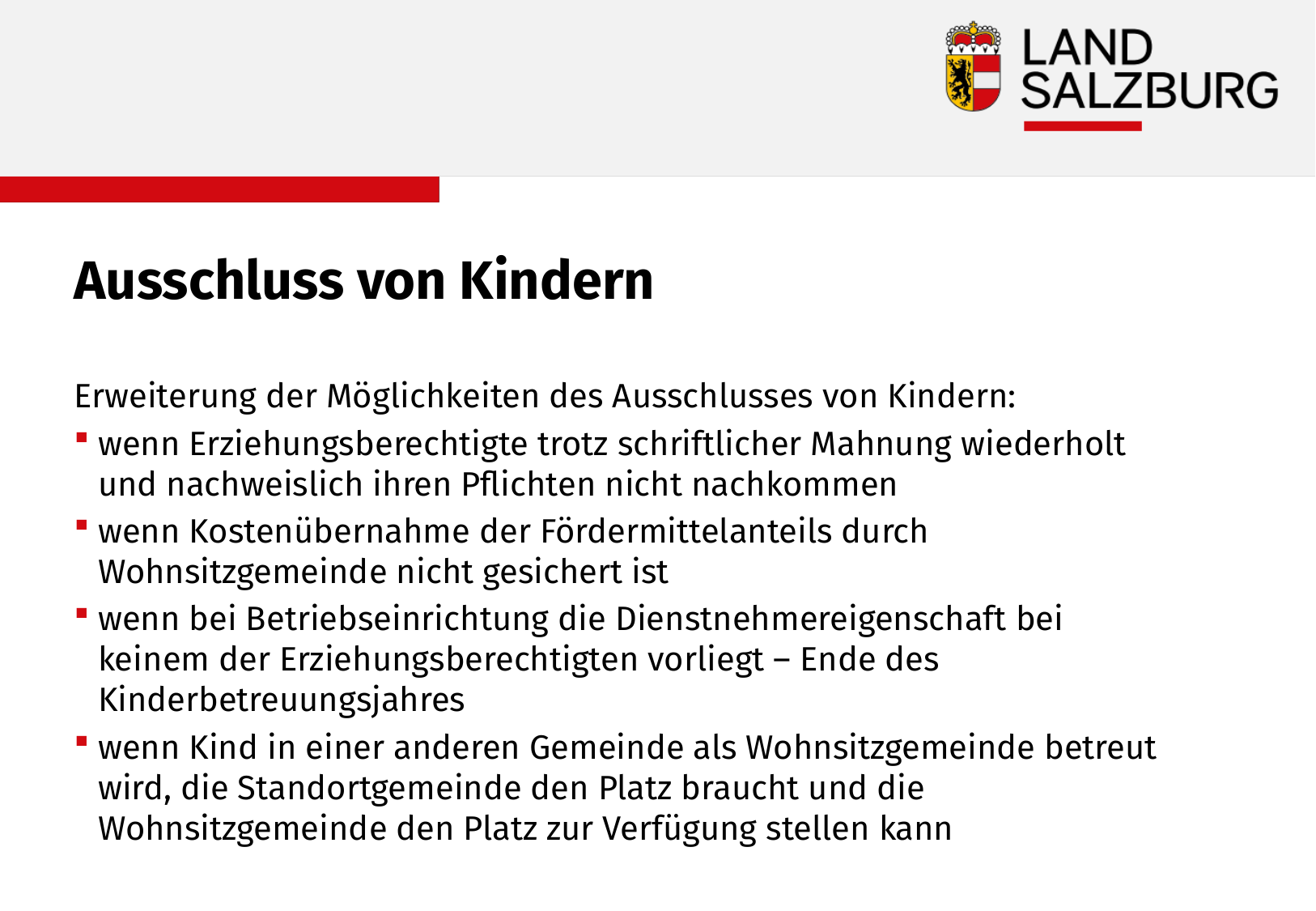

Ausschluss von Kindern
Erweiterung der Möglichkeiten des Ausschlusses von Kindern:
wenn Erziehungsberechtigte trotz schriftlicher Mahnung wiederholt und nachweislich ihren Pflichten nicht nachkommen
wenn Kostenübernahme der Fördermittelanteils durch Wohnsitzgemeinde nicht gesichert ist
wenn bei Betriebseinrichtung die Dienstnehmereigenschaft bei keinem der Erziehungsberechtigten vorliegt – Ende des Kinderbetreuungsjahres
wenn Kind in einer anderen Gemeinde als Wohnsitzgemeinde betreut wird, die Standortgemeinde den Platz braucht und die Wohnsitzgemeinde den Platz zur Verfügung stellen kann